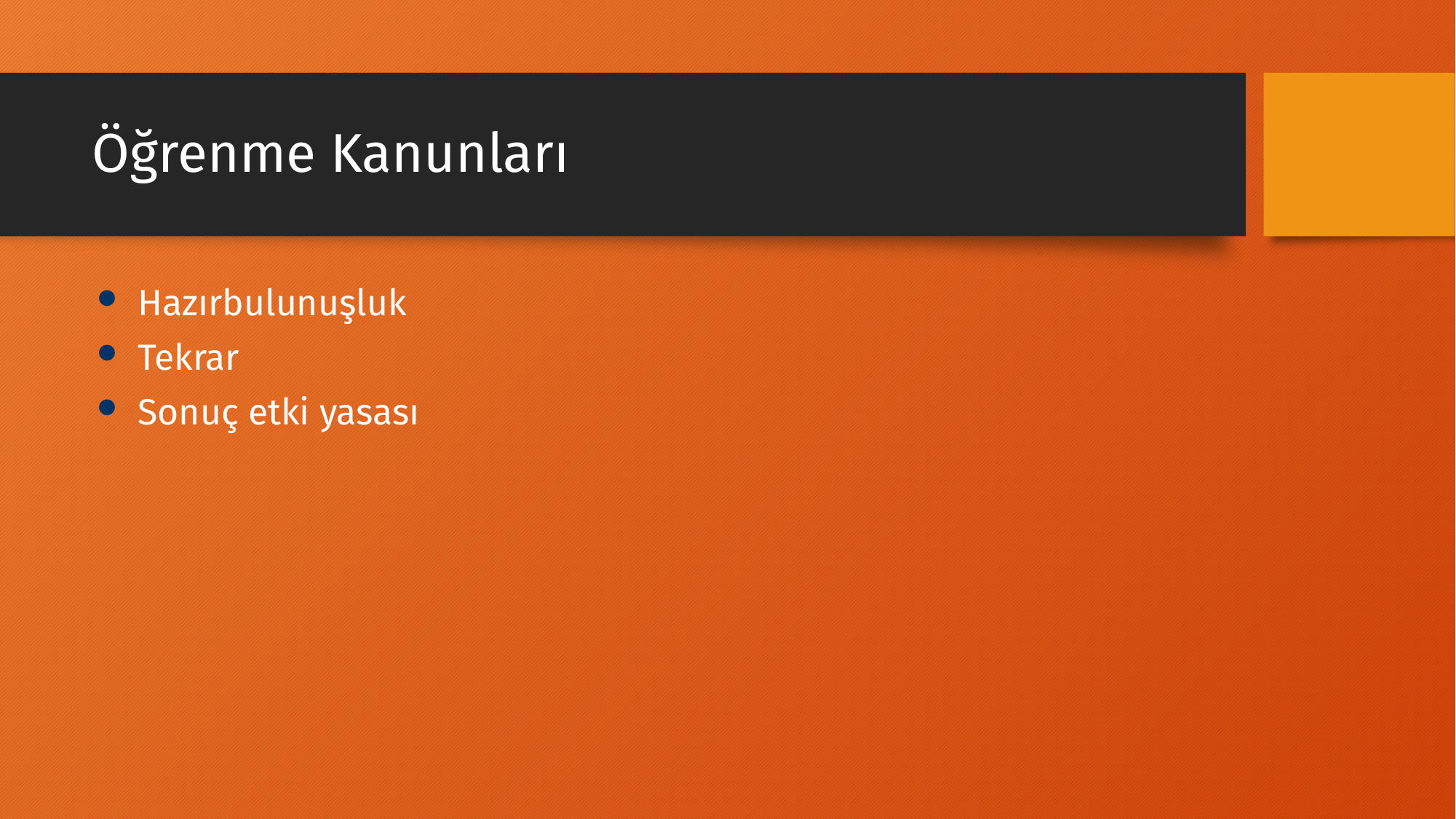

# Öğrenme Kanunları
Hazırbulunuşluk
Tekrar
Sonuç etki yasası